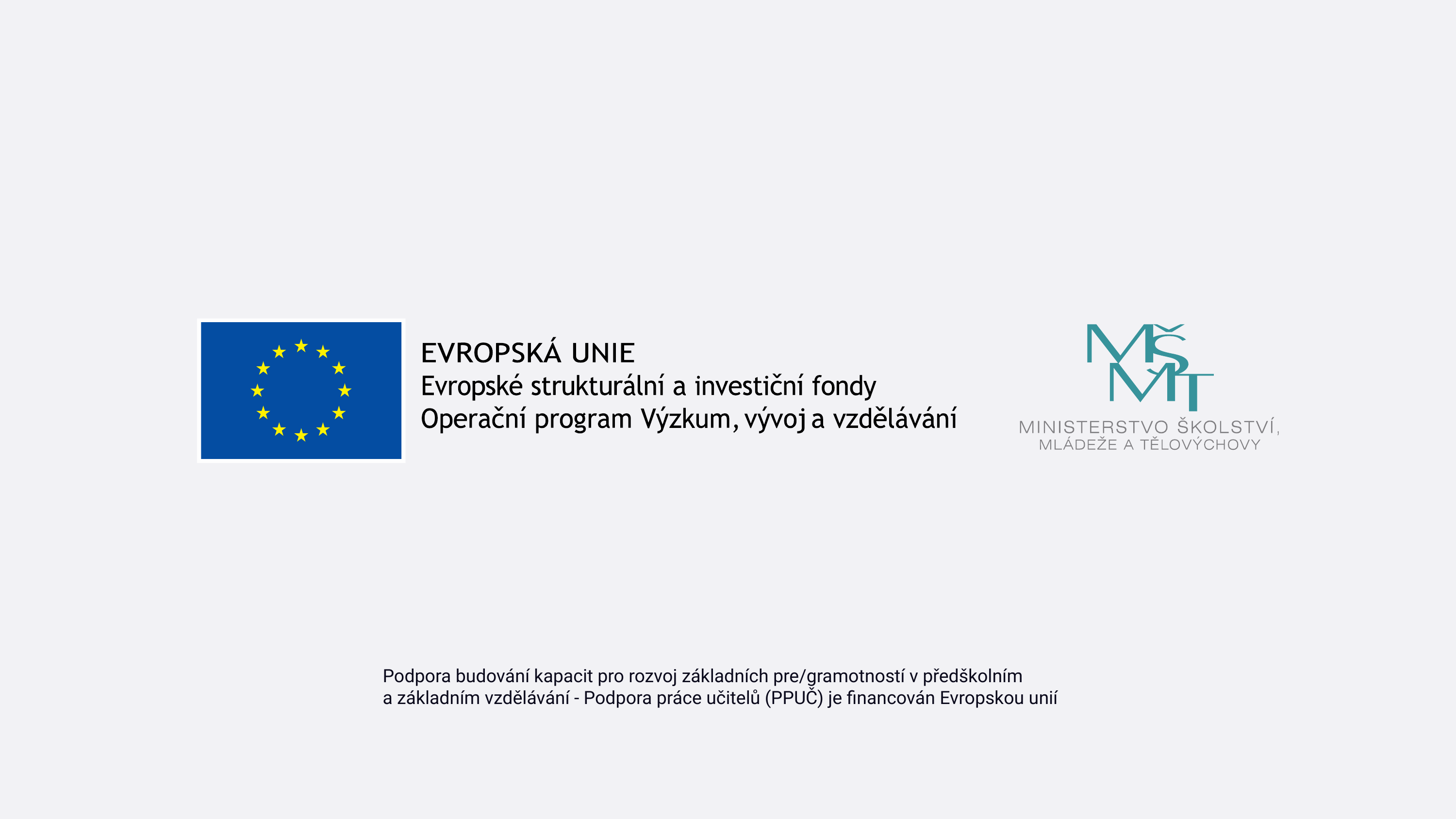

Podpora budování kapacit pro rozvoj základních pre/gramotností v předškolním
a základním vzdělávání - Podpora práce učitelů (PPUČ) je financován Evropskou unií